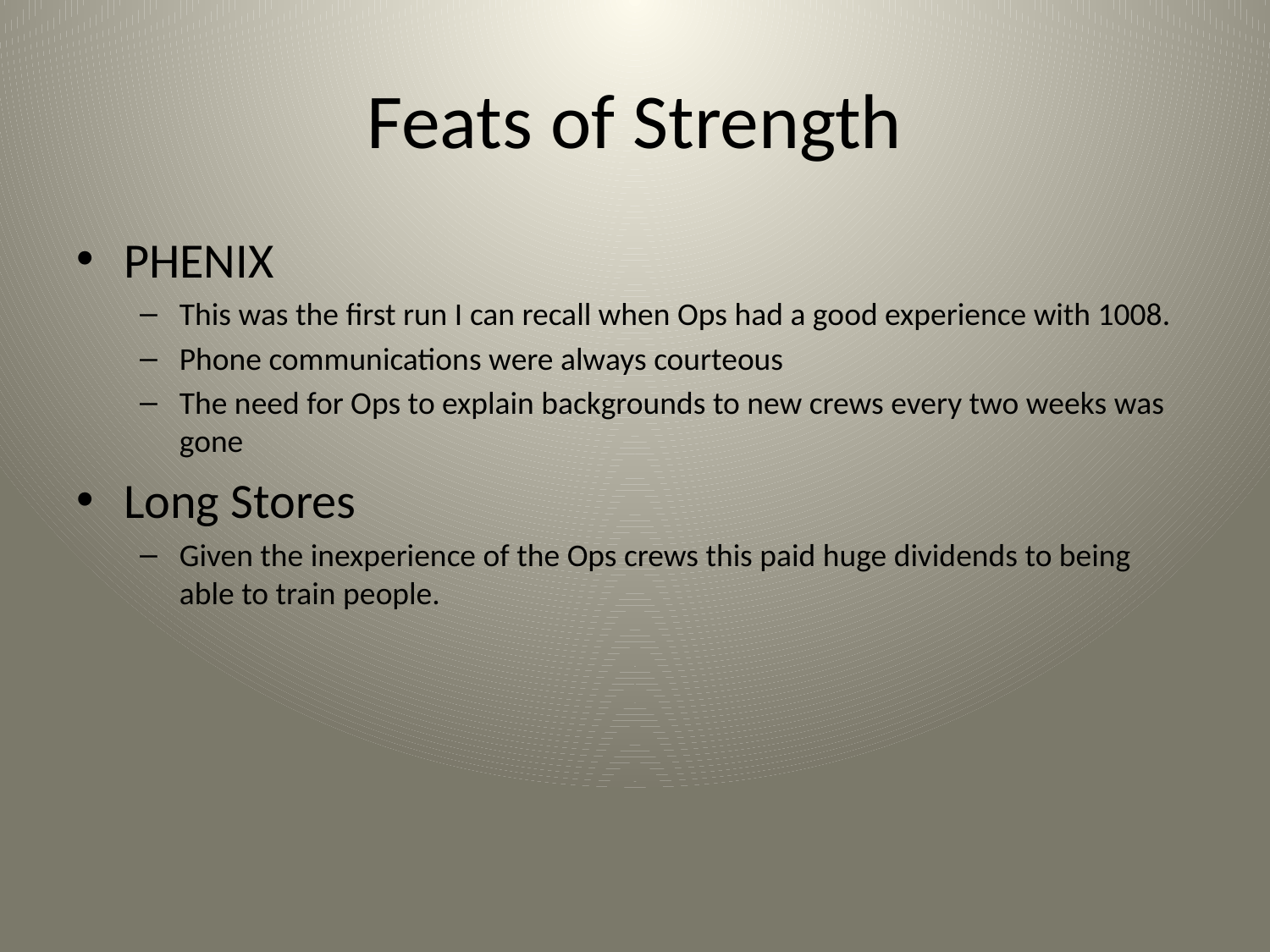

# Feats of Strength
PHENIX
This was the first run I can recall when Ops had a good experience with 1008.
Phone communications were always courteous
The need for Ops to explain backgrounds to new crews every two weeks was gone
Long Stores
Given the inexperience of the Ops crews this paid huge dividends to being able to train people.